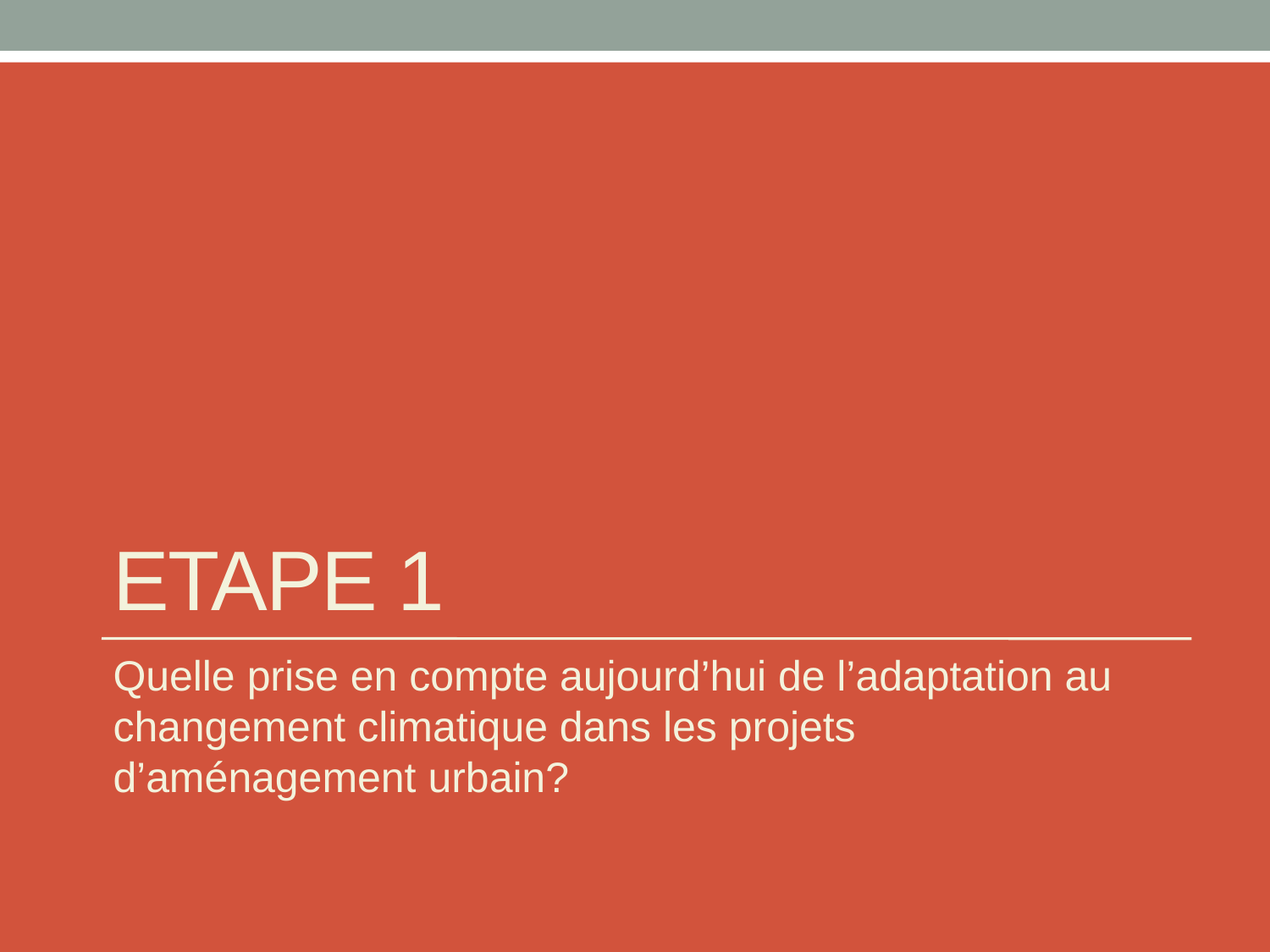

# ETAPE 1
Quelle prise en compte aujourd’hui de l’adaptation au changement climatique dans les projets d’aménagement urbain?